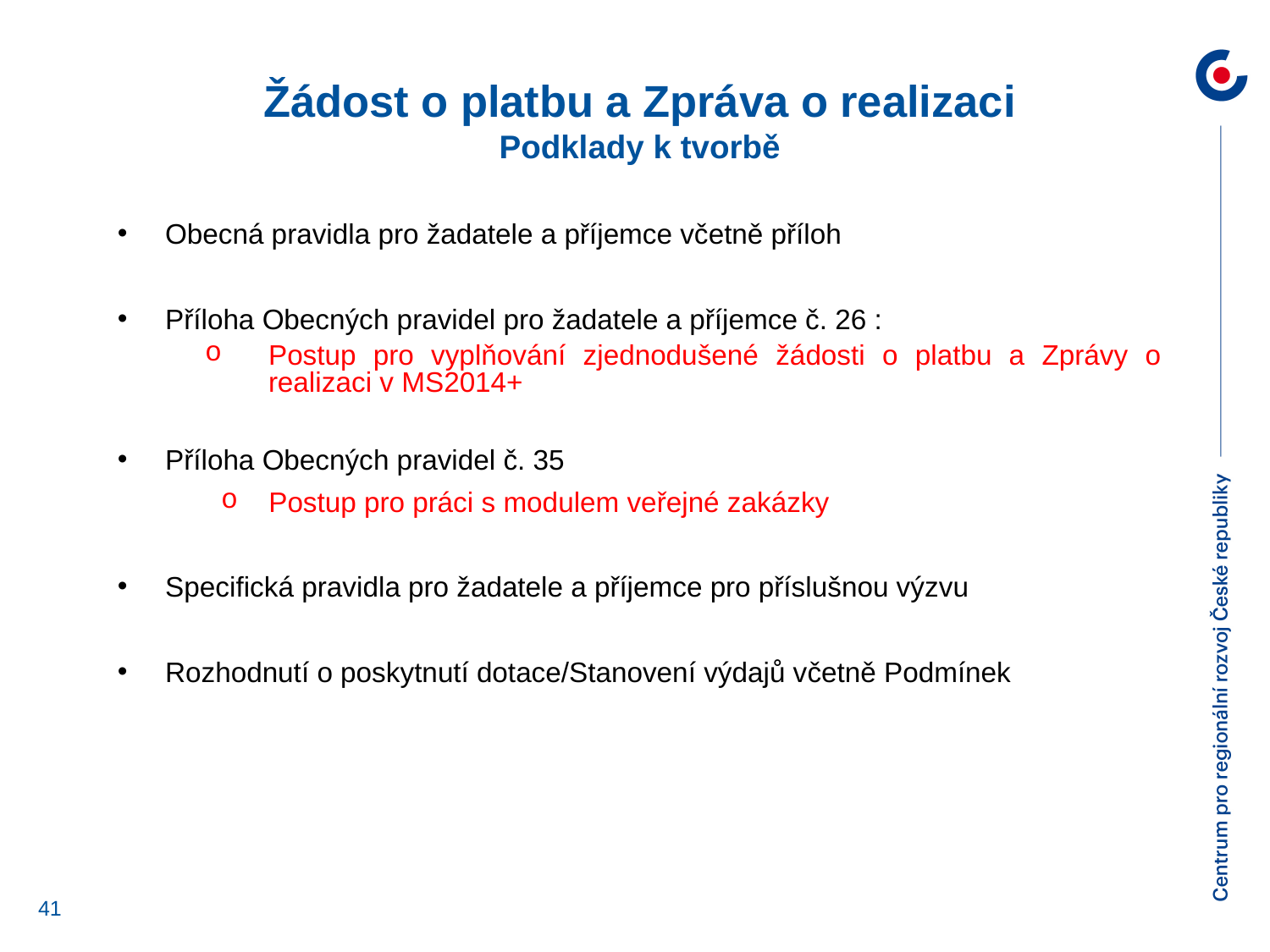

Žádost o platbu a Zpráva o realizaci
Podklady k tvorbě
Obecná pravidla pro žadatele a příjemce včetně příloh

Příloha Obecných pravidel pro žadatele a příjemce č. 26 :
Postup pro vyplňování zjednodušené žádosti o platbu a Zprávy o realizaci v MS2014+

Příloha Obecných pravidel č. 35
Postup pro práci s modulem veřejné zakázky

Specifická pravidla pro žadatele a příjemce pro příslušnou výzvu

Rozhodnutí o poskytnutí dotace/Stanovení výdajů včetně Podmínek

41